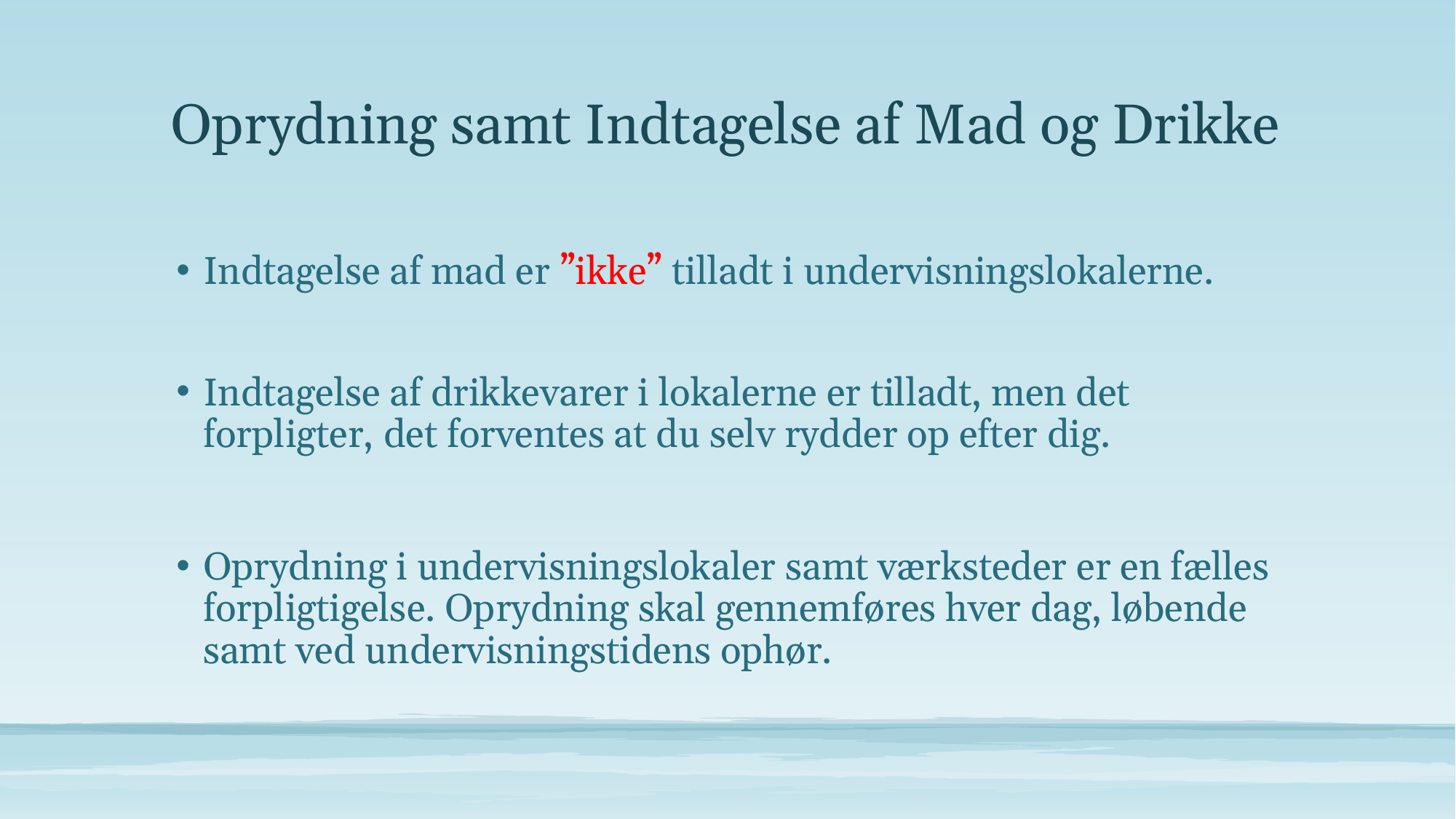

# Oprydning samt Indtagelse af Mad og Drikke

Indtagelse af mad er ”ikke” tilladt i undervisningslokalerne.

Indtagelse af drikkevarer i lokalerne er tilladt, men det forpligter, det forventes at du selv rydder op efter dig.

Oprydning i undervisningslokaler samt værksteder er en fælles forpligtigelse. Oprydning skal gennemføres hver dag, løbende samt ved undervisningstidens ophør.